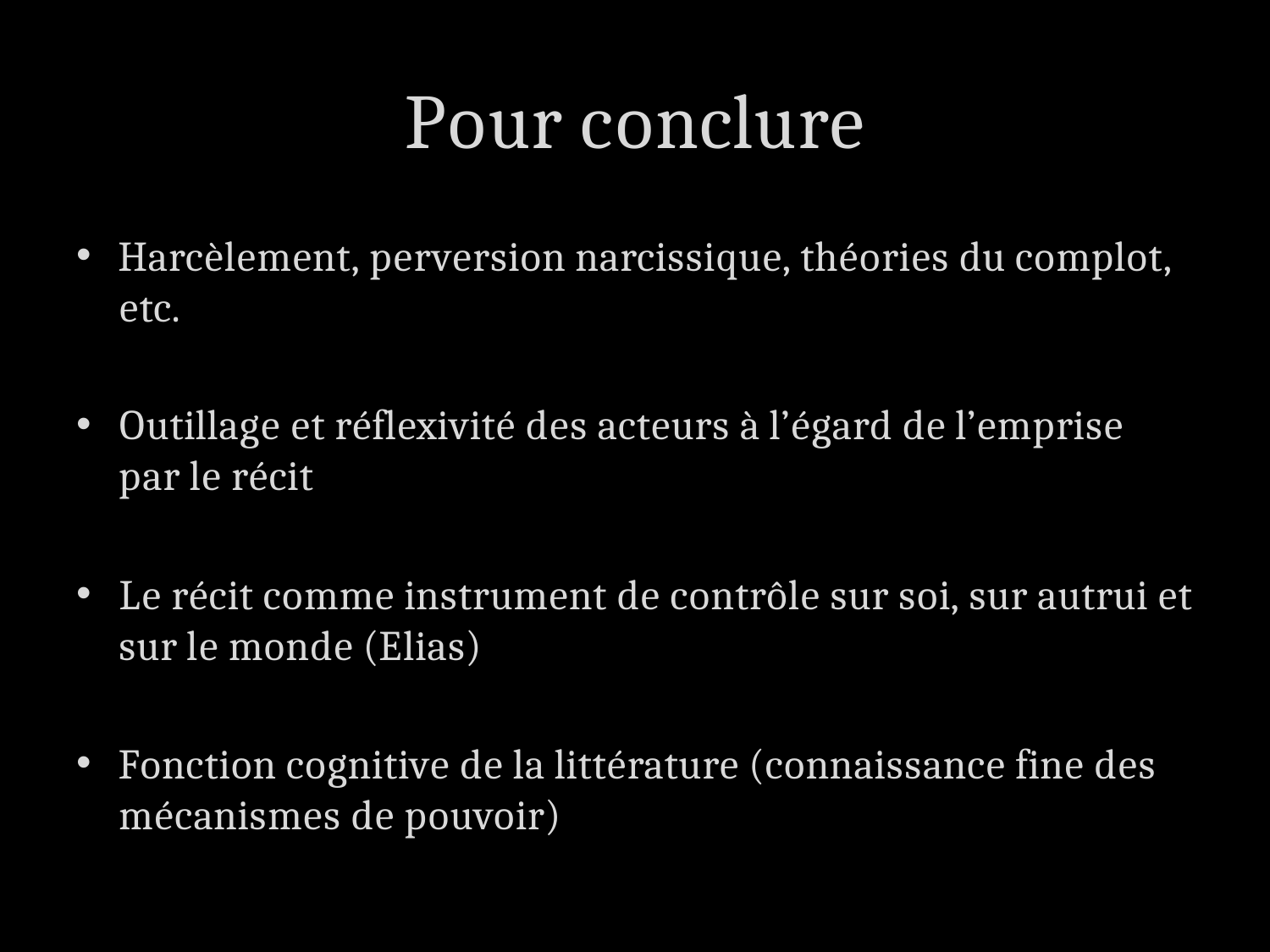

# Pour conclure
Harcèlement, perversion narcissique, théories du complot, etc.

Outillage et réflexivité des acteurs à l’égard de l’emprise par le récit

Le récit comme instrument de contrôle sur soi, sur autrui et sur le monde (Elias)

Fonction cognitive de la littérature (connaissance fine des mécanismes de pouvoir)